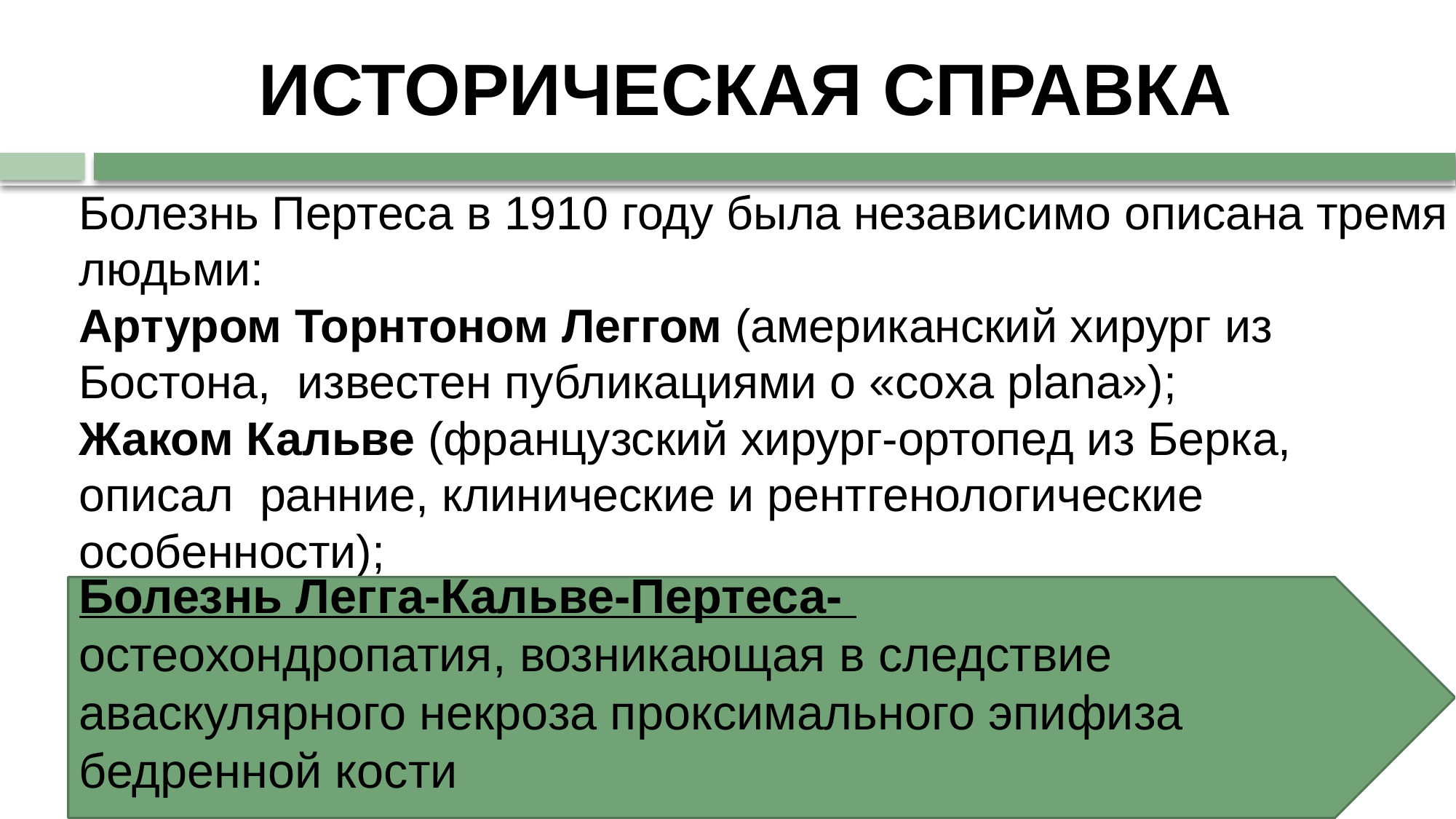

# ИСТОРИЧЕСКАЯ СПРАВКА
Болезнь Пертеса в 1910 году была независимо описана тремя людьми:
Артуром Торнтоном Леггом (американский хирург из Бостона,  известен публикациями о «coxa plana»);
Жаком Кальве (французский хирург-ортопед из Берка, описал  ранние, клинические и рентгенологические особенности);
Георг Клеменс Пертес (немецкий хирург из Тюбингена).

Болезнь Легга-Кальве-Пертеса-
остеохондропатия, возникающая в следствие  аваскулярного некроза проксимального эпифиза бедренной кости